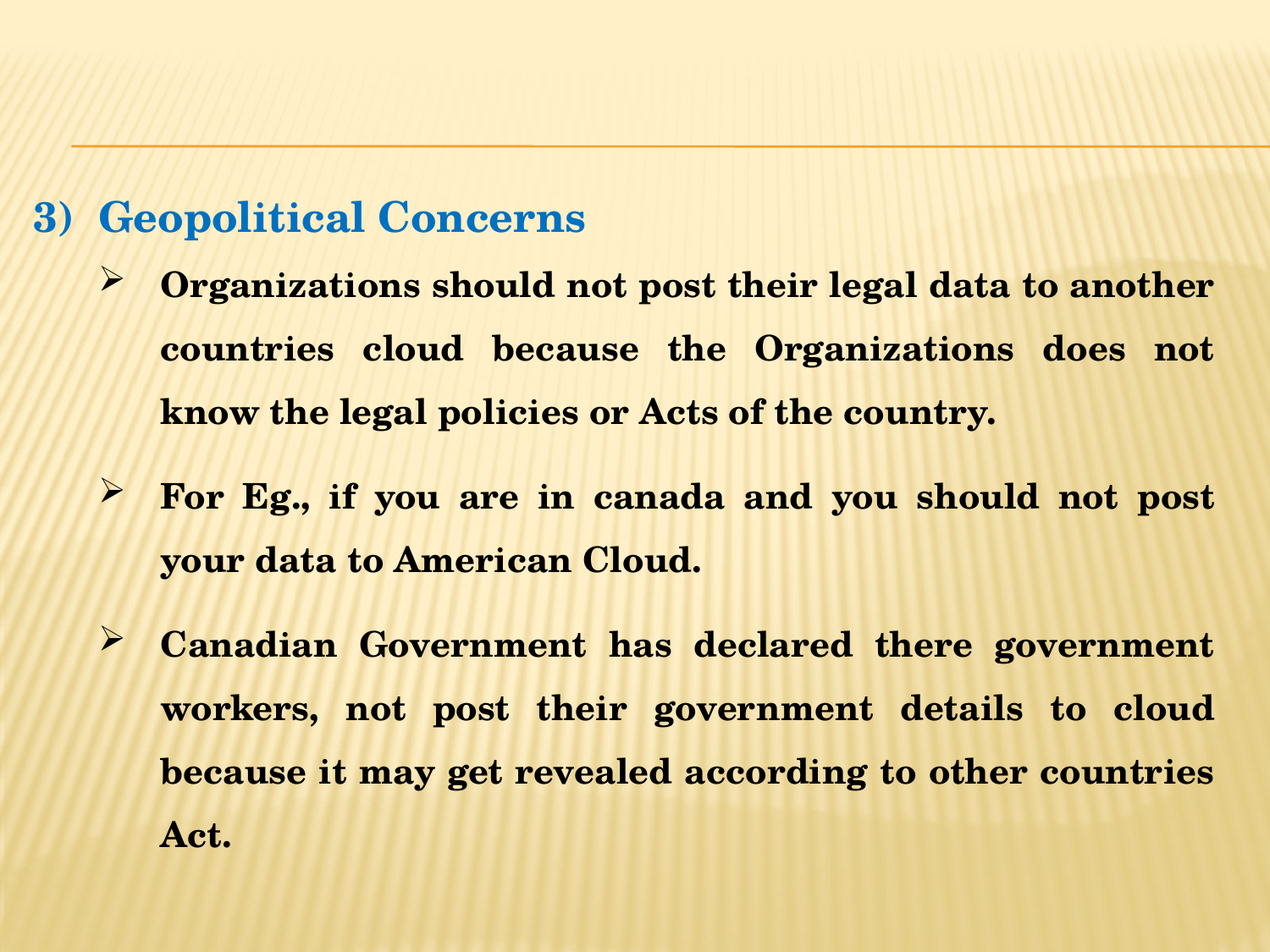

Geopolitical Concerns
Organizations should not post their legal data to another countries cloud because the Organizations does not know the legal policies or Acts of the country.
For Eg., if you are in canada and you should not post your data to American Cloud.
Canadian Government has declared there government workers, not post their government details to cloud because it may get revealed according to other countries Act.